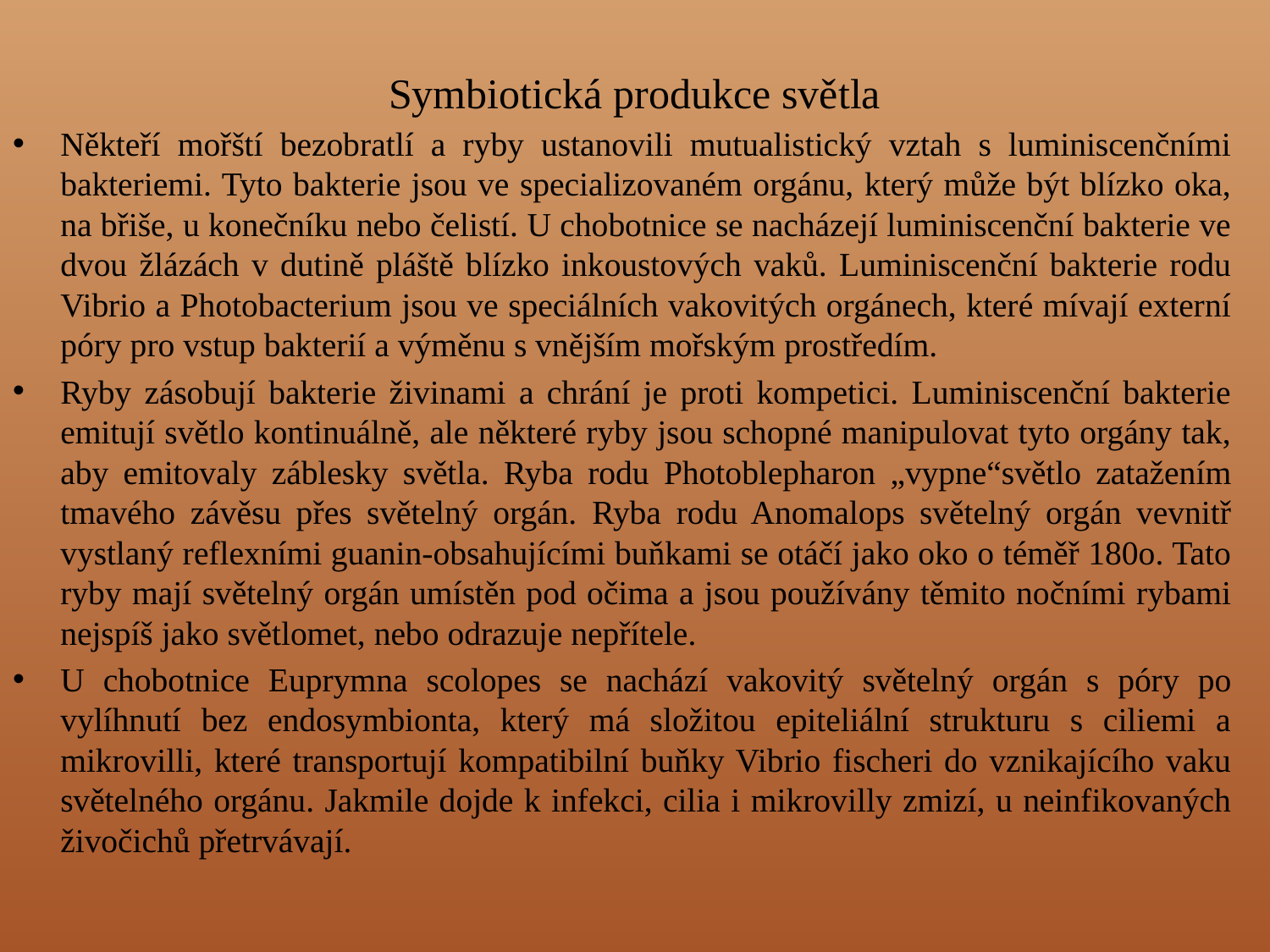

# Symbiotická produkce světla
Někteří mořští bezobratlí a ryby ustanovili mutualistický vztah s luminiscenčními bakteriemi. Tyto bakterie jsou ve specializovaném orgánu, který může být blízko oka, na břiše, u konečníku nebo čelistí. U chobotnice se nacházejí luminiscenční bakterie ve dvou žlázách v dutině pláště blízko inkoustových vaků. Luminiscenční bakterie rodu Vibrio a Photobacterium jsou ve speciálních vakovitých orgánech, které mívají externí póry pro vstup bakterií a výměnu s vnějším mořským prostředím.
Ryby zásobují bakterie živinami a chrání je proti kompetici. Luminiscenční bakterie emitují světlo kontinuálně, ale některé ryby jsou schopné manipulovat tyto orgány tak, aby emitovaly záblesky světla. Ryba rodu Photoblepharon „vypne“světlo zatažením tmavého závěsu přes světelný orgán. Ryba rodu Anomalops světelný orgán vevnitř vystlaný reflexními guanin-obsahujícími buňkami se otáčí jako oko o téměř 180o. Tato ryby mají světelný orgán umístěn pod očima a jsou používány těmito nočními rybami nejspíš jako světlomet, nebo odrazuje nepřítele.
U chobotnice Euprymna scolopes se nachází vakovitý světelný orgán s póry po vylíhnutí bez endosymbionta, který má složitou epiteliální strukturu s ciliemi a mikrovilli, které transportují kompatibilní buňky Vibrio fischeri do vznikajícího vaku světelného orgánu. Jakmile dojde k infekci, cilia i mikrovilly zmizí, u neinfikovaných živočichů přetrvávají.